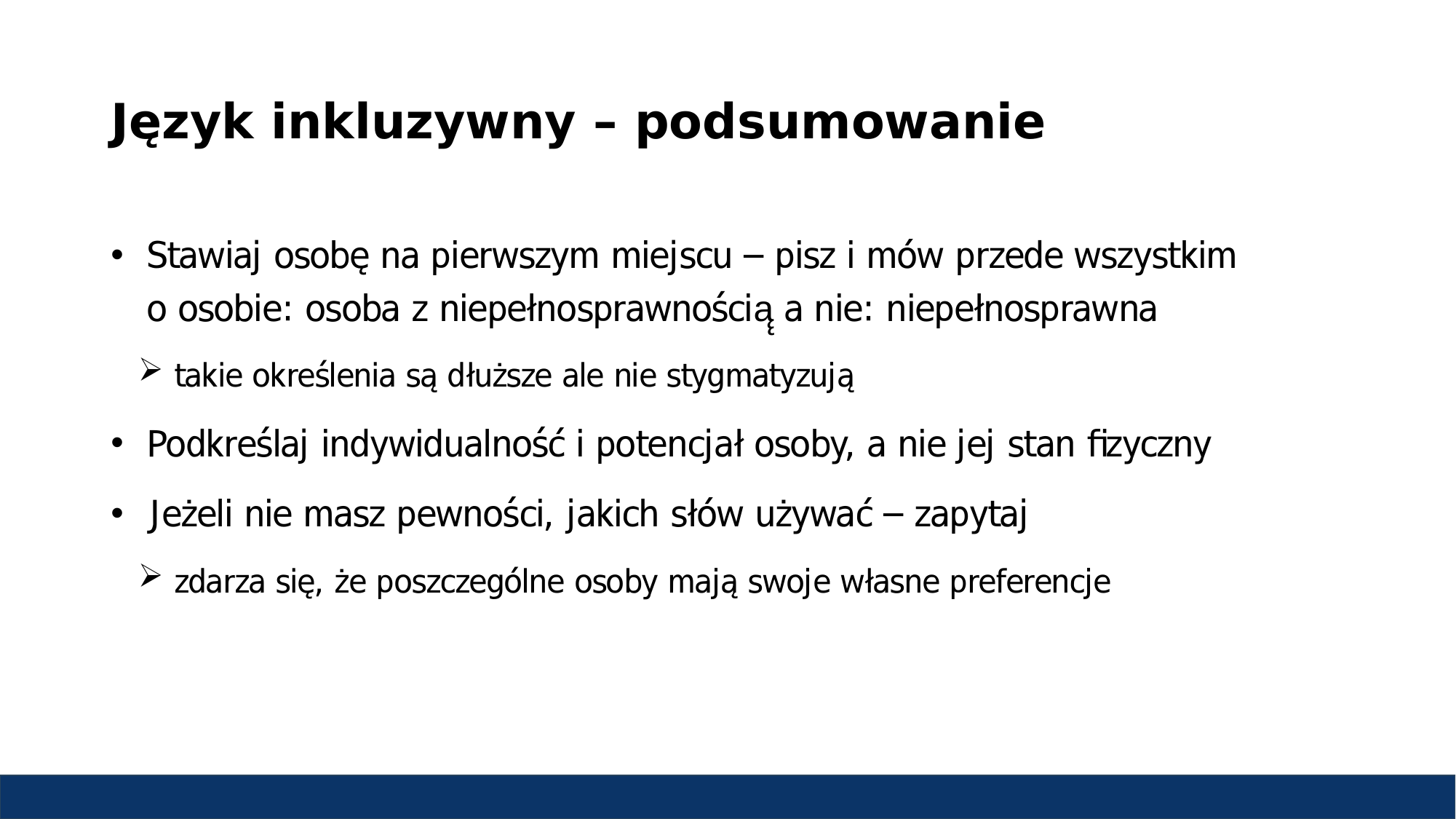

# Język inkluzywny – podsumowanie
Stawiaj osobę na pierwszym miejscu – pisz i mów przede wszystkim
o osobie: osoba z niepełnosprawnością̨ a nie: niepełnosprawna
takie określenia są dłuższe ale nie stygmatyzują
Podkreślaj indywidualność i potencjał osoby, a nie jej stan fizyczny
Jeżeli nie masz pewności, jakich słów używać – zapytaj
zdarza się, że poszczególne osoby mają swoje własne preferencje